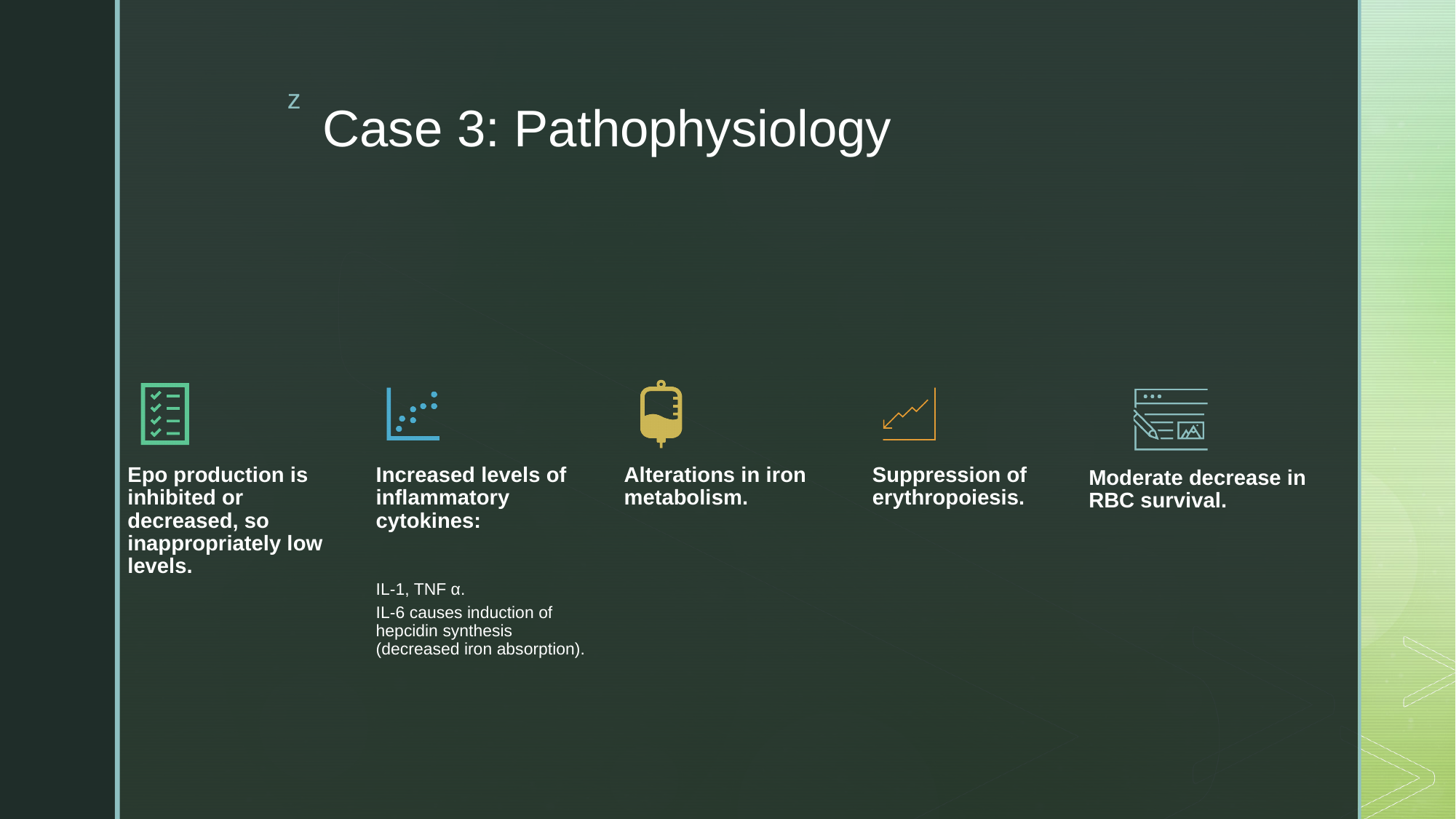

# Case 3: Pathophysiology
Epo production is inhibited or decreased, so inappropriately low levels.
Increased levels of inflammatory cytokines:
IL-1, TNF α.
IL-6 causes induction of hepcidin synthesis (decreased iron absorption).
Alterations in iron metabolism.
Suppression of erythropoiesis.
Moderate decrease in RBC survival.